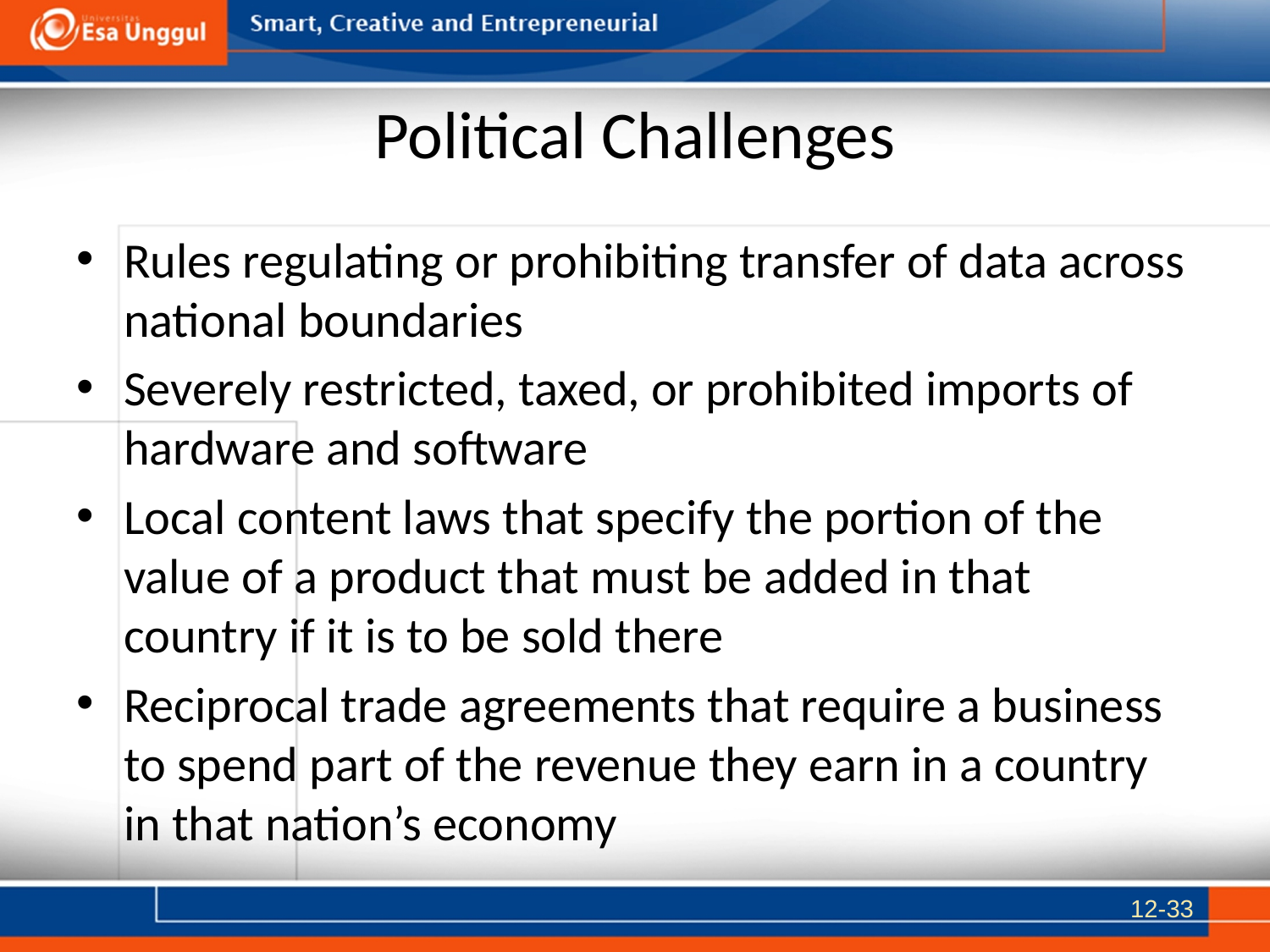

# Political Challenges
Rules regulating or prohibiting transfer of data across national boundaries
Severely restricted, taxed, or prohibited imports of hardware and software
Local content laws that specify the portion of the value of a product that must be added in that country if it is to be sold there
Reciprocal trade agreements that require a business to spend part of the revenue they earn in a country in that nation’s economy
12-33